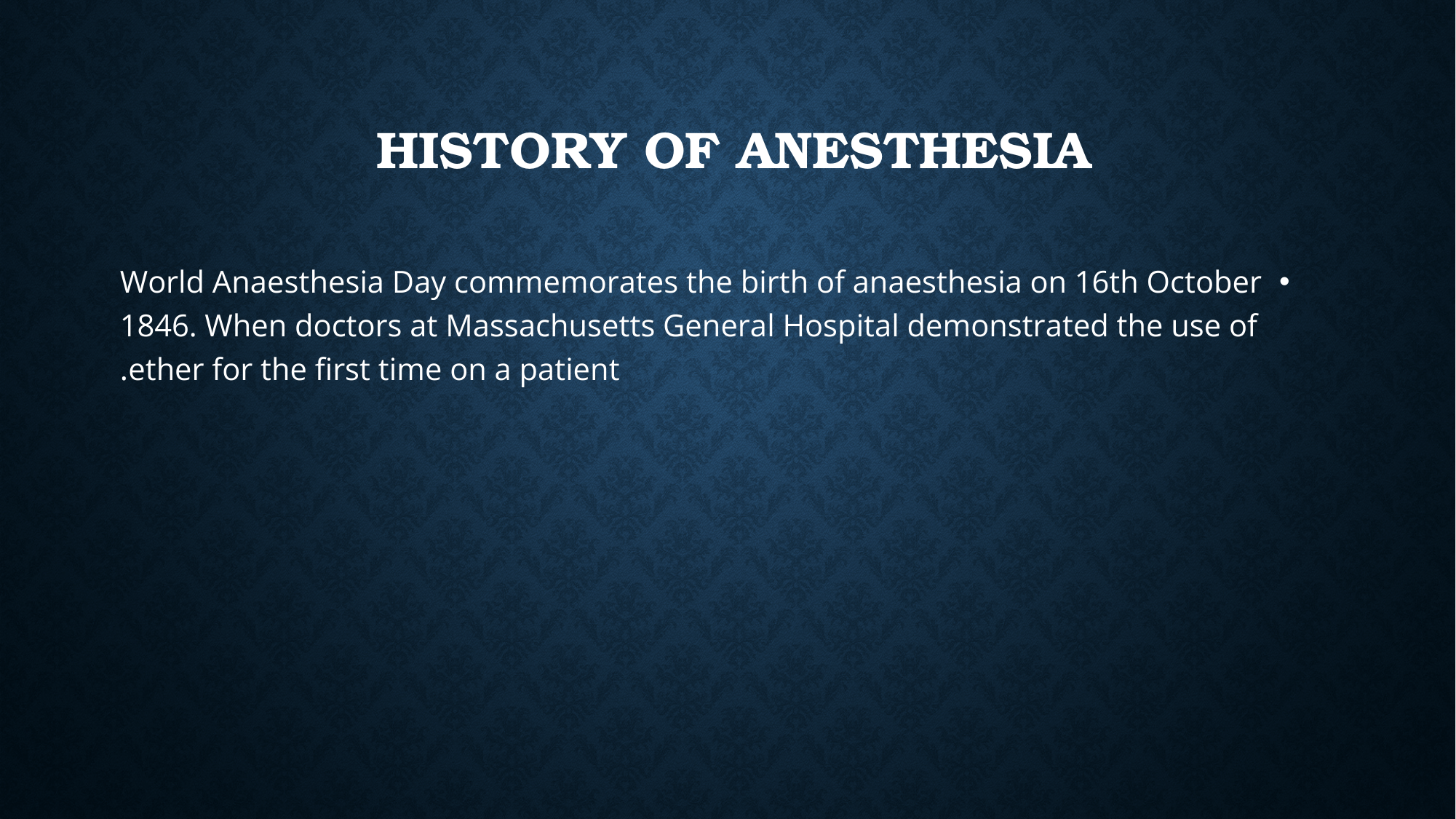

# History of anesthesia
World Anaesthesia Day commemorates the birth of anaesthesia on 16th October 1846. When doctors at Massachusetts General Hospital demonstrated the use of ether for the first time on a patient.